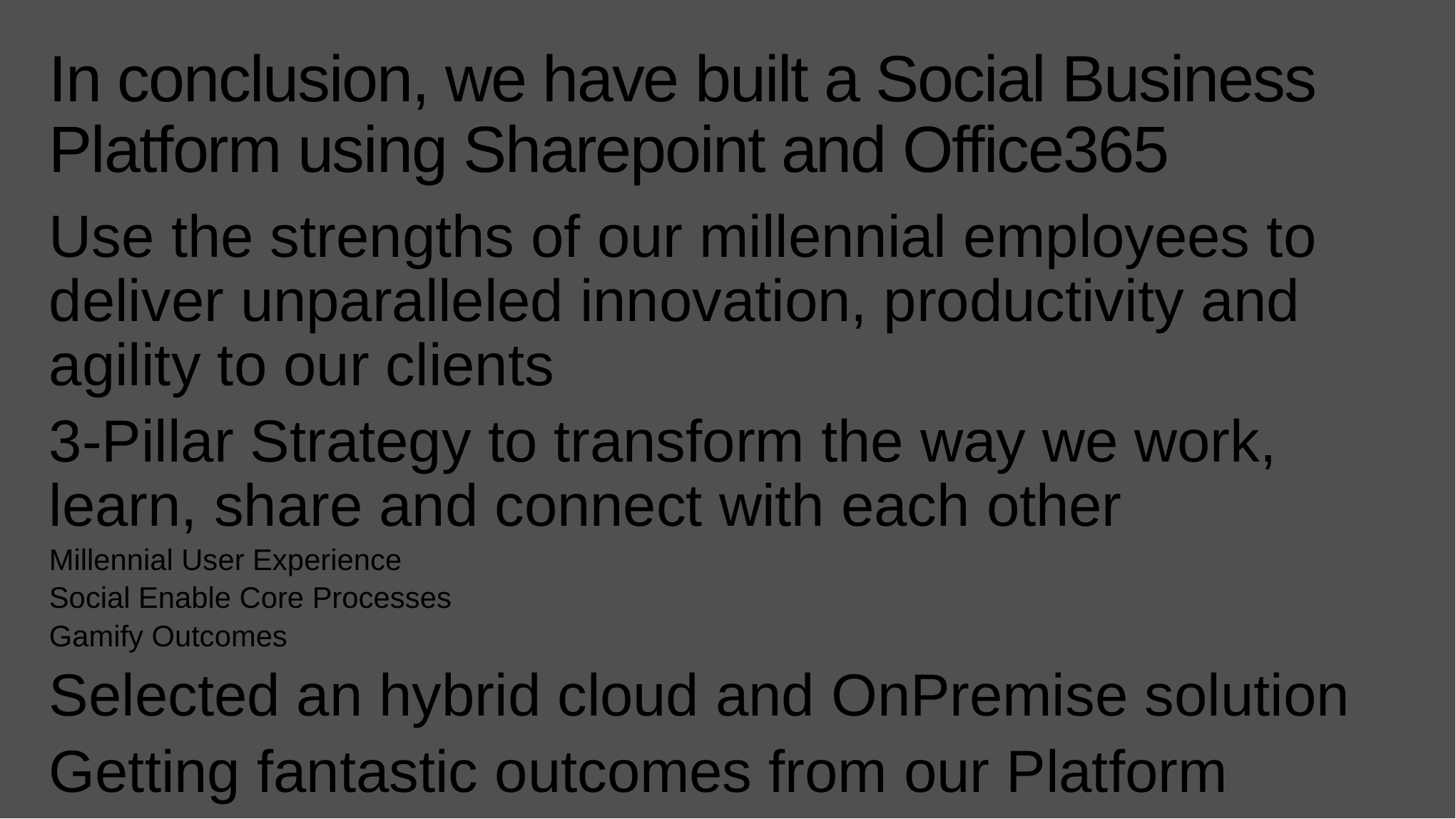

# In conclusion, we have built a Social Business Platform using Sharepoint and Office365
Use the strengths of our millennial employees to deliver unparalleled innovation, productivity and agility to our clients
3-Pillar Strategy to transform the way we work, learn, share and connect with each other
Millennial User Experience
Social Enable Core Processes
Gamify Outcomes
Selected an hybrid cloud and OnPremise solution
Getting fantastic outcomes from our Platform